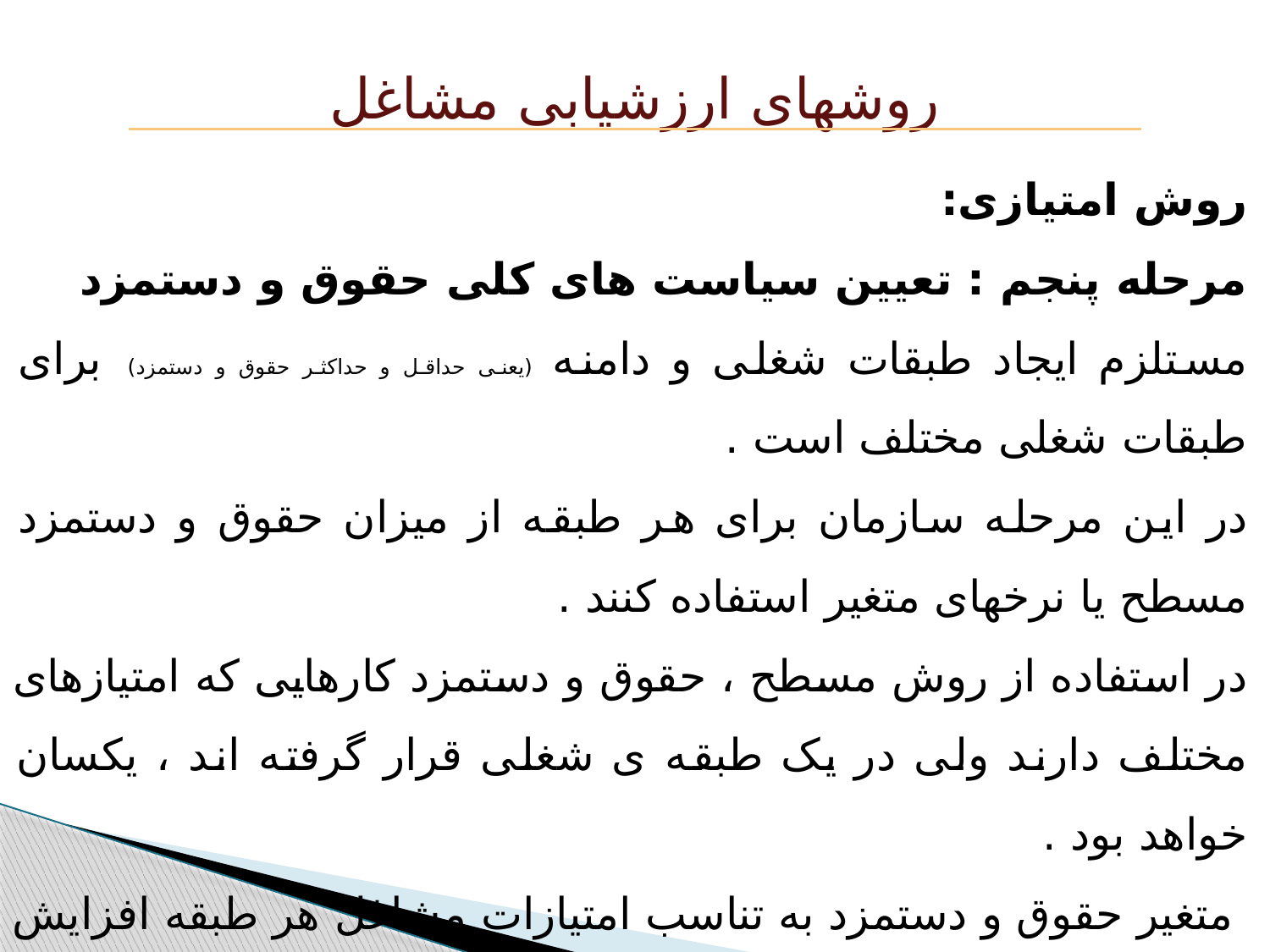

روشهای ارزشیابی مشاغل
روش امتیازی:
مرحله پنجم : تعیین سیاست های کلی حقوق و دستمزد
مستلزم ایجاد طبقات شغلی و دامنه (یعنی حداقل و حداکثر حقوق و دستمزد)  برای طبقات شغلی مختلف است .
در این مرحله سازمان برای هر طبقه از میزان حقوق و دستمزد مسطح یا نرخهای متغیر استفاده کنند .
در استفاده از روش مسطح ، حقوق و دستمزد کارهایی که امتیازهای مختلف دارند ولی در یک طبقه ی شغلی قرار گرفته اند ، یکسان خواهد بود .
 متغیر حقوق و دستمزد به تناسب امتیازات مشاغل هر طبقه افزایش می یابد .
مرحله ی ششم : تنظیم و استقرار نظام حقوق و دستمزد
کلیه ی حقوق و دستمزد پرداختی در سازمان ها باید در چارچوب ساختار مناسب قرار گیرد .